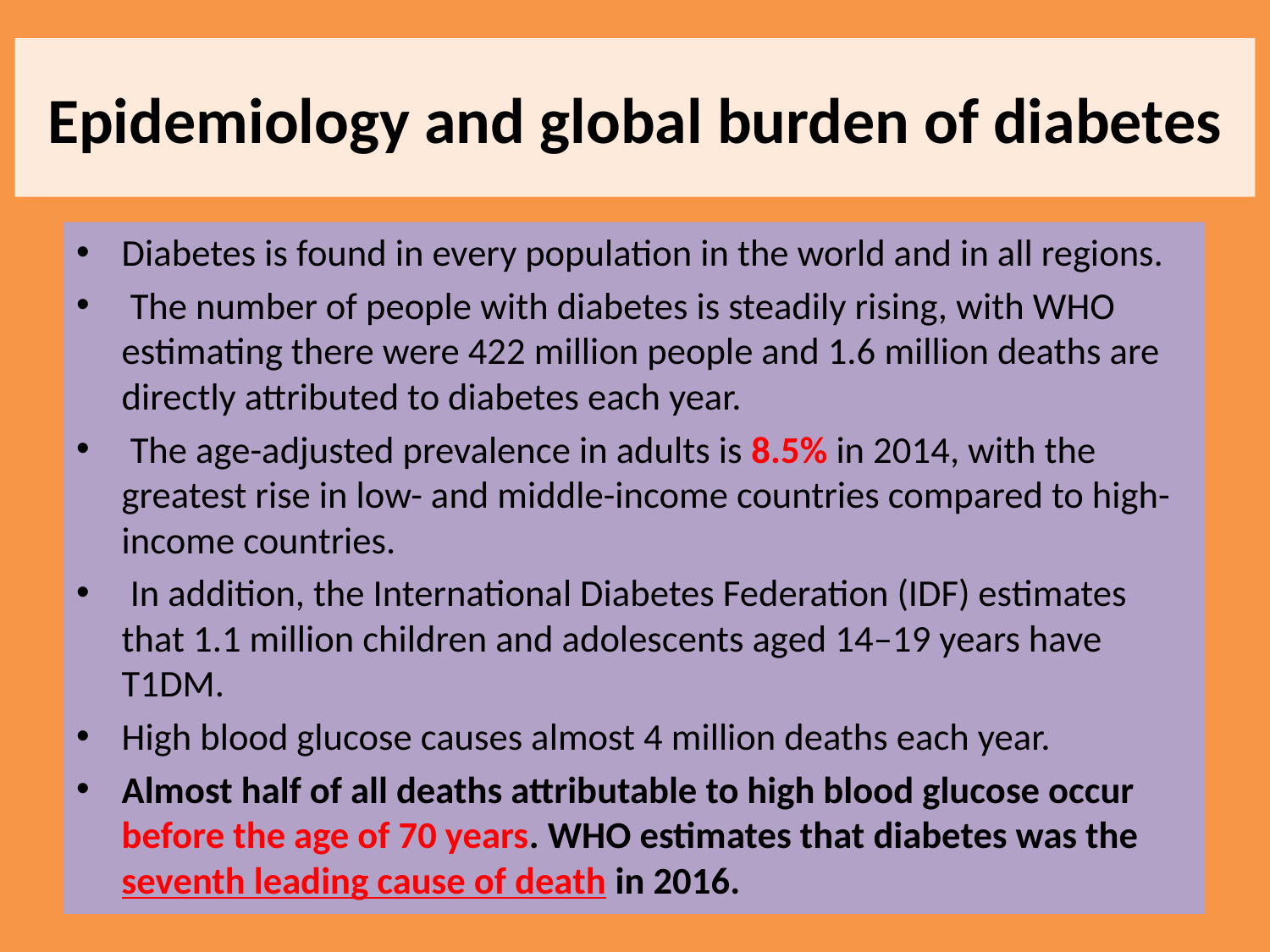

# Epidemiology and global burden of diabetes
Diabetes is found in every population in the world and in all regions.
 The number of people with diabetes is steadily rising, with WHO estimating there were 422 million people and 1.6 million deaths are directly attributed to diabetes each year.
 The age-adjusted prevalence in adults is 8.5% in 2014, with the greatest rise in low- and middle-income countries compared to high-income countries.
 In addition, the International Diabetes Federation (IDF) estimates that 1.1 million children and adolescents aged 14–19 years have T1DM.
High blood glucose causes almost 4 million deaths each year.
Almost half of all deaths attributable to high blood glucose occur before the age of 70 years. WHO estimates that diabetes was the seventh leading cause of death in 2016.